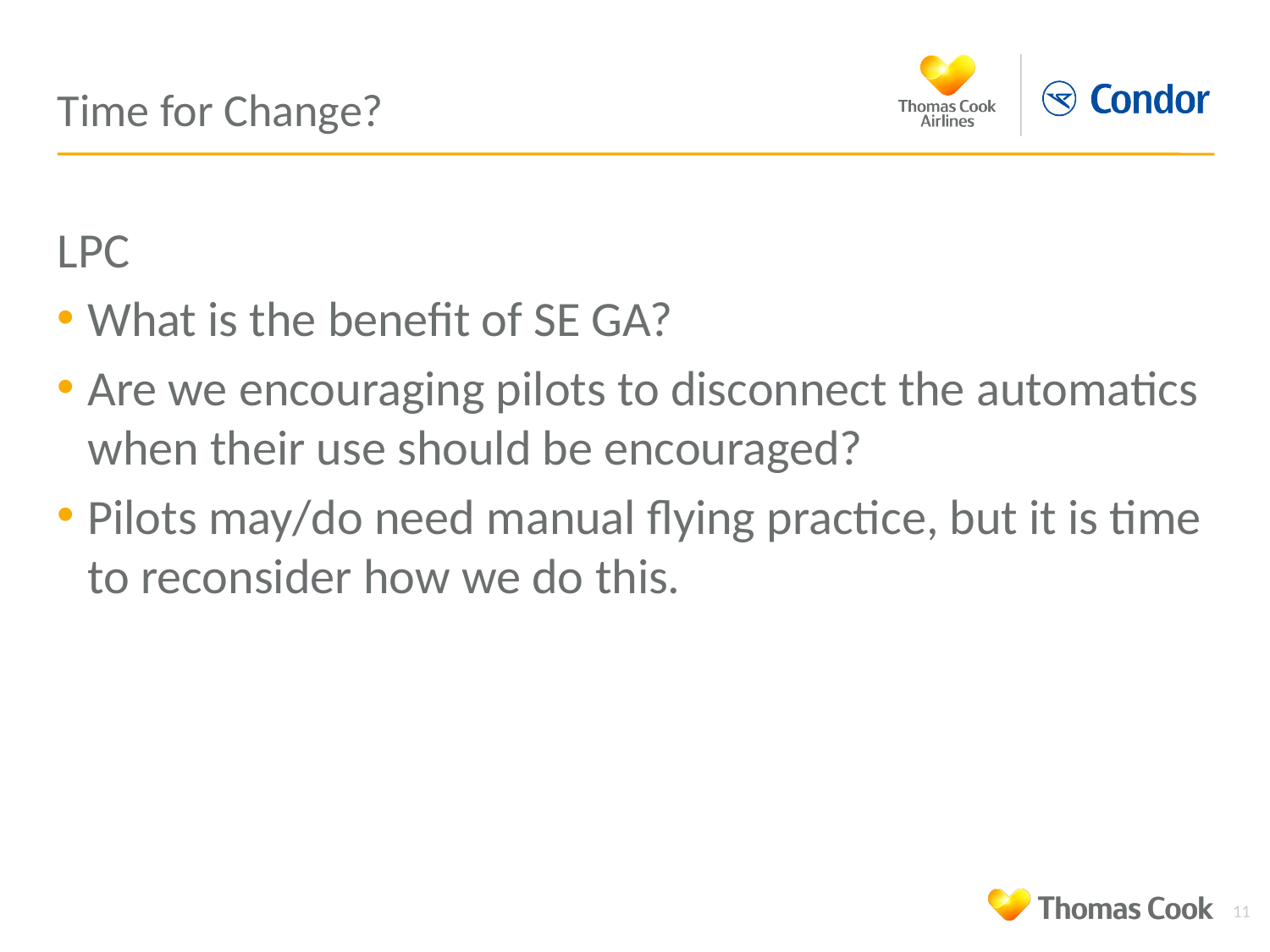

# Time for Change?
LPC
What is the benefit of SE GA?
Are we encouraging pilots to disconnect the automatics when their use should be encouraged?
Pilots may/do need manual flying practice, but it is time to reconsider how we do this.
11